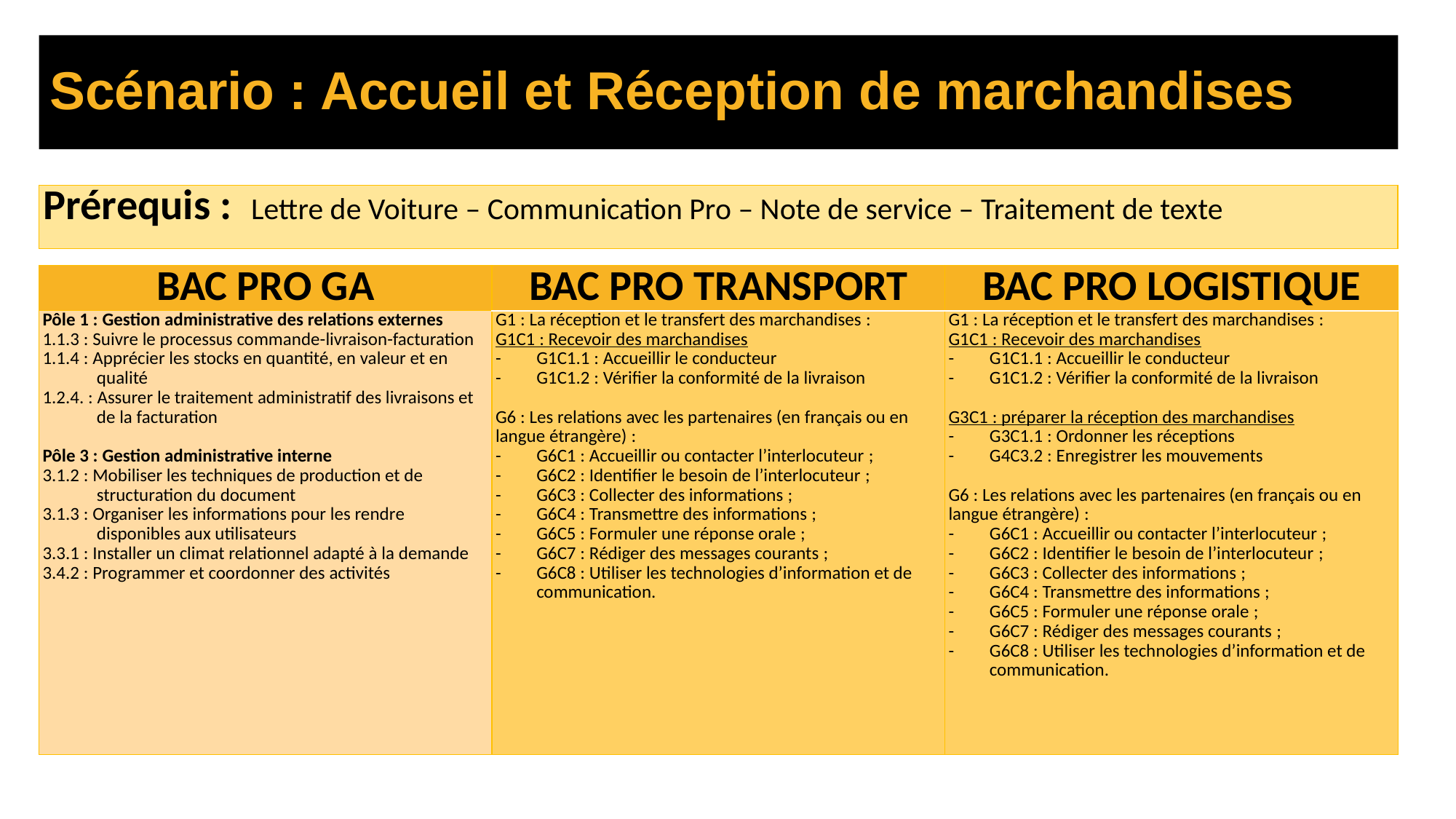

Scénario : Accueil et Réception de marchandises
| Prérequis : Lettre de Voiture – Communication Pro – Note de service – Traitement de texte |
| --- |
| BAC PRO GA | BAC PRO TRANSPORT | BAC PRO LOGISTIQUE |
| --- | --- | --- |
| Pôle 1 : Gestion administrative des relations externes 1.1.3 : Suivre le processus commande-livraison-facturation 1.1.4 : Apprécier les stocks en quantité, en valeur et en qualité 1.2.4. : Assurer le traitement administratif des livraisons et de la facturation Pôle 3 : Gestion administrative interne 3.1.2 : Mobiliser les techniques de production et de structuration du document 3.1.3 : Organiser les informations pour les rendre disponibles aux utilisateurs 3.3.1 : Installer un climat relationnel adapté à la demande 3.4.2 : Programmer et coordonner des activités | G1 : La réception et le transfert des marchandises : G1C1 : Recevoir des marchandises G1C1.1 : Accueillir le conducteur G1C1.2 : Vérifier la conformité de la livraison  G6 : Les relations avec les partenaires (en français ou en langue étrangère) : G6C1 : Accueillir ou contacter l’interlocuteur ; G6C2 : Identifier le besoin de l’interlocuteur ; G6C3 : Collecter des informations ; G6C4 : Transmettre des informations ; G6C5 : Formuler une réponse orale ; G6C7 : Rédiger des messages courants ; G6C8 : Utiliser les technologies d’information et de communication. | G1 : La réception et le transfert des marchandises : G1C1 : Recevoir des marchandises G1C1.1 : Accueillir le conducteur G1C1.2 : Vérifier la conformité de la livraison  G3C1 : préparer la réception des marchandises G3C1.1 : Ordonner les réceptions G4C3.2 : Enregistrer les mouvements G6 : Les relations avec les partenaires (en français ou en langue étrangère) : G6C1 : Accueillir ou contacter l’interlocuteur ; G6C2 : Identifier le besoin de l’interlocuteur ; G6C3 : Collecter des informations ; G6C4 : Transmettre des informations ; G6C5 : Formuler une réponse orale ; G6C7 : Rédiger des messages courants ; G6C8 : Utiliser les technologies d’information et de communication. |
Vous  travaillez